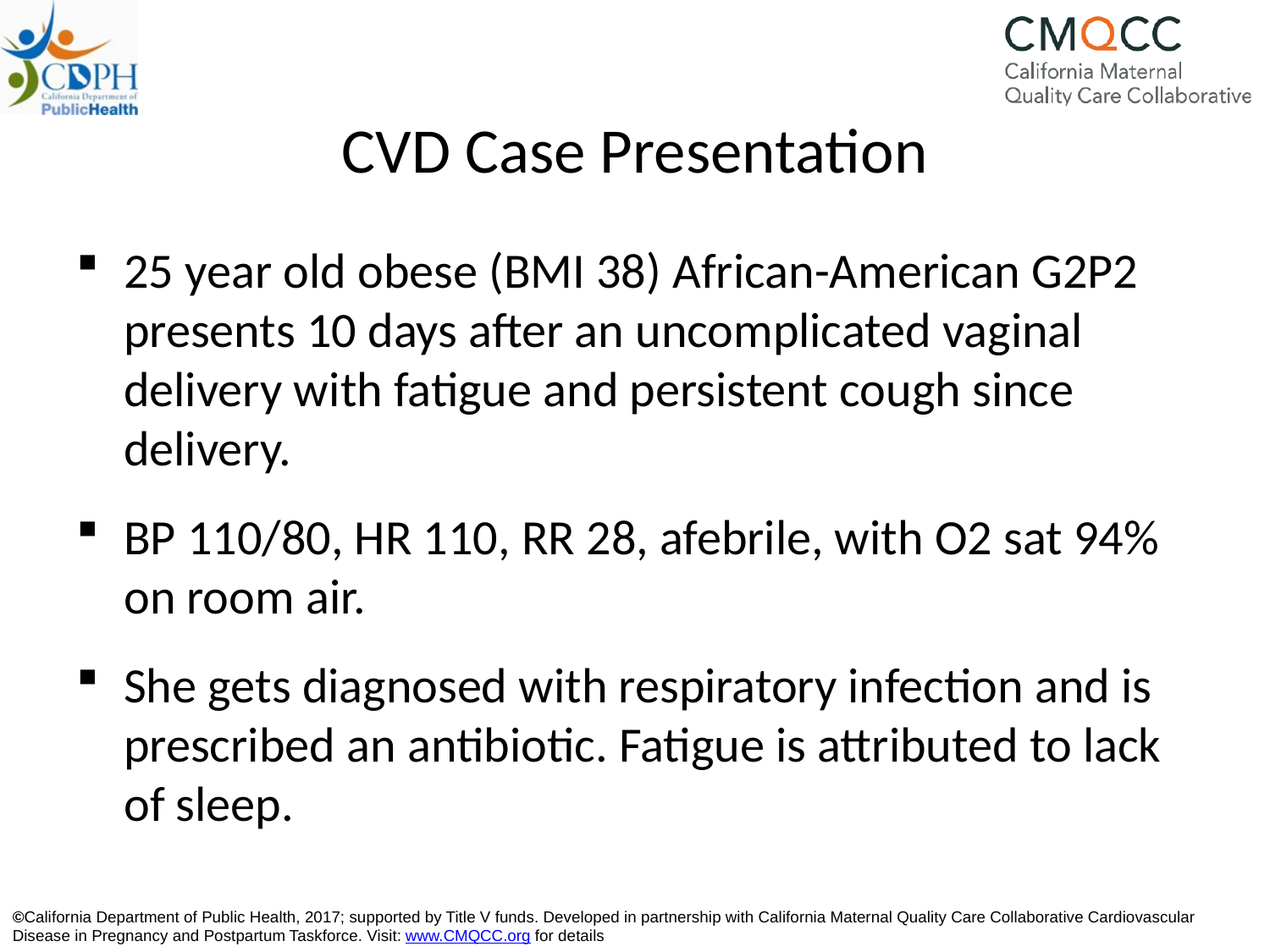

# CVD Case Presentation
25 year old obese (BMI 38) African-American G2P2 presents 10 days after an uncomplicated vaginal delivery with fatigue and persistent cough since delivery.

BP 110/80, HR 110, RR 28, afebrile, with O2 sat 94% on room air.

She gets diagnosed with respiratory infection and is prescribed an antibiotic. Fatigue is attributed to lack of sleep.